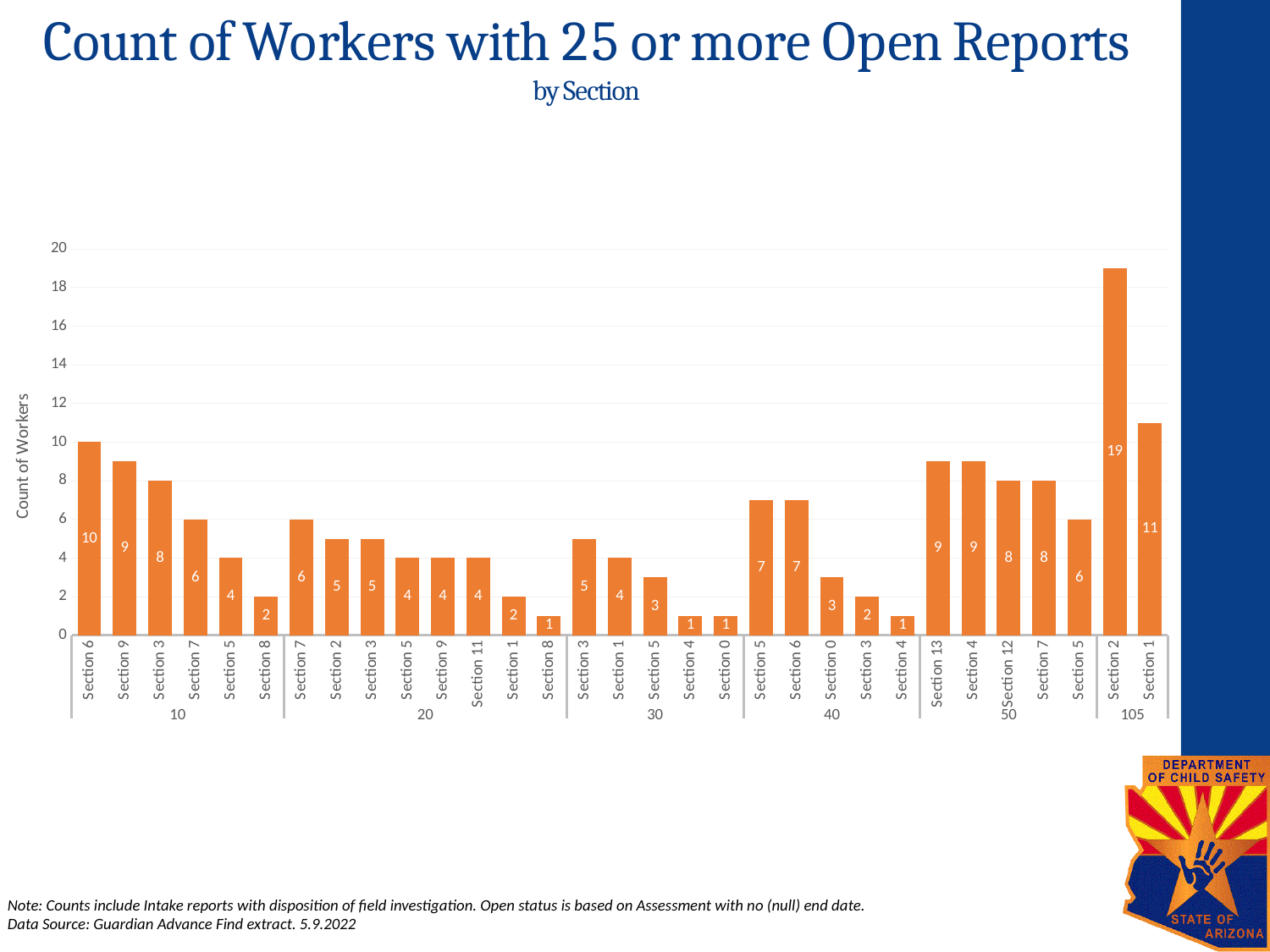

# Count of Workers with 25 or more Open Reports by Section

### Chart

| Category | Count of Workers 25+ open reports |
|---|---|
| Section 6 | 10.0 |
| Section 9 | 9.0 |
| Section 3 | 8.0 |
| Section 7 | 6.0 |
| Section 5 | 4.0 |
| Section 8 | 2.0 |
| Section 7 | 6.0 |
| Section 2 | 5.0 |
| Section 3 | 5.0 |
| Section 5 | 4.0 |
| Section 9 | 4.0 |
| Section 11 | 4.0 |
| Section 1 | 2.0 |
| Section 8 | 1.0 |
| Section 3 | 5.0 |
| Section 1 | 4.0 |
| Section 5 | 3.0 |
| Section 4 | 1.0 |
| Section 0 | 1.0 |
| Section 5 | 7.0 |
| Section 6 | 7.0 |
| Section 0 | 3.0 |
| Section 3 | 2.0 |
| Section 4 | 1.0 |
| Section 13 | 9.0 |
| Section 4 | 9.0 |
| Section 12 | 8.0 |
| Section 7 | 8.0 |
| Section 5 | 6.0 |
| Section 2 | 19.0 |
| Section 1 | 11.0 |
Note: Counts include Intake reports with disposition of field investigation. Open status is based on Assessment with no (null) end date.
Data Source: Guardian Advance Find extract. 5.9.2022